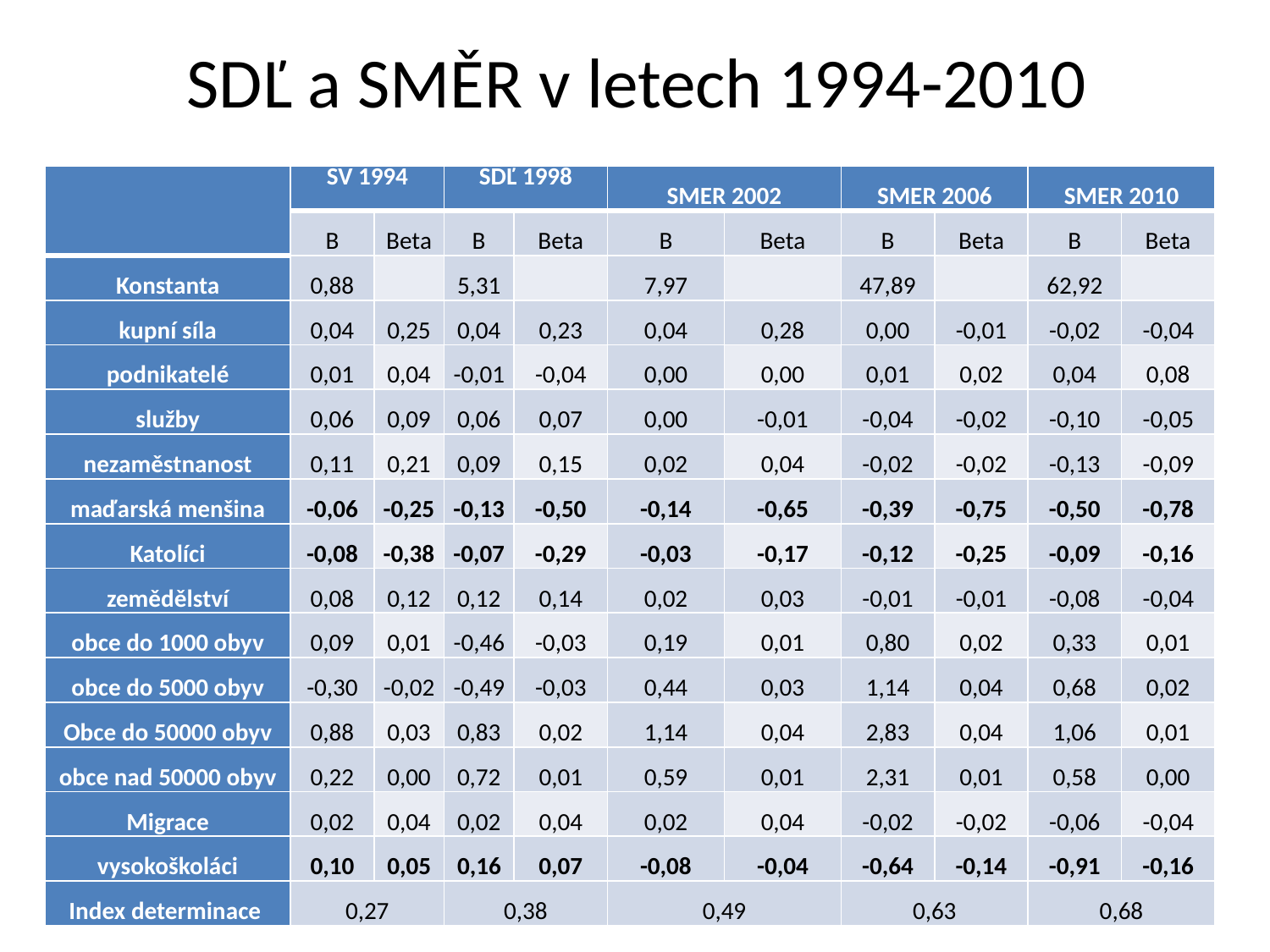

# SDĽ a SMĚR v letech 1994-2010
|  | SV 1994 |  | SDĽ 1998 |  | SMER 2002 |  | SMER 2006 |  | SMER 2010 |  |
| --- | --- | --- | --- | --- | --- | --- | --- | --- | --- | --- |
|  | B | Beta | B | Beta | B | Beta | B | Beta | B | Beta |
| Konstanta | 0,88 |  | 5,31 |  | 7,97 |  | 47,89 |  | 62,92 |  |
| kupní síla | 0,04 | 0,25 | 0,04 | 0,23 | 0,04 | 0,28 | 0,00 | -0,01 | -0,02 | -0,04 |
| podnikatelé | 0,01 | 0,04 | -0,01 | -0,04 | 0,00 | 0,00 | 0,01 | 0,02 | 0,04 | 0,08 |
| služby | 0,06 | 0,09 | 0,06 | 0,07 | 0,00 | -0,01 | -0,04 | -0,02 | -0,10 | -0,05 |
| nezaměstnanost | 0,11 | 0,21 | 0,09 | 0,15 | 0,02 | 0,04 | -0,02 | -0,02 | -0,13 | -0,09 |
| maďarská menšina | -0,06 | -0,25 | -0,13 | -0,50 | -0,14 | -0,65 | -0,39 | -0,75 | -0,50 | -0,78 |
| Katolíci | -0,08 | -0,38 | -0,07 | -0,29 | -0,03 | -0,17 | -0,12 | -0,25 | -0,09 | -0,16 |
| zemědělství | 0,08 | 0,12 | 0,12 | 0,14 | 0,02 | 0,03 | -0,01 | -0,01 | -0,08 | -0,04 |
| obce do 1000 obyv | 0,09 | 0,01 | -0,46 | -0,03 | 0,19 | 0,01 | 0,80 | 0,02 | 0,33 | 0,01 |
| obce do 5000 obyv | -0,30 | -0,02 | -0,49 | -0,03 | 0,44 | 0,03 | 1,14 | 0,04 | 0,68 | 0,02 |
| Obce do 50000 obyv | 0,88 | 0,03 | 0,83 | 0,02 | 1,14 | 0,04 | 2,83 | 0,04 | 1,06 | 0,01 |
| obce nad 50000 obyv | 0,22 | 0,00 | 0,72 | 0,01 | 0,59 | 0,01 | 2,31 | 0,01 | 0,58 | 0,00 |
| Migrace | 0,02 | 0,04 | 0,02 | 0,04 | 0,02 | 0,04 | -0,02 | -0,02 | -0,06 | -0,04 |
| vysokoškoláci | 0,10 | 0,05 | 0,16 | 0,07 | -0,08 | -0,04 | -0,64 | -0,14 | -0,91 | -0,16 |
| Index determinace | 0,27 |  | 0,38 |  | 0,49 |  | 0,63 |  | 0,68 |  |